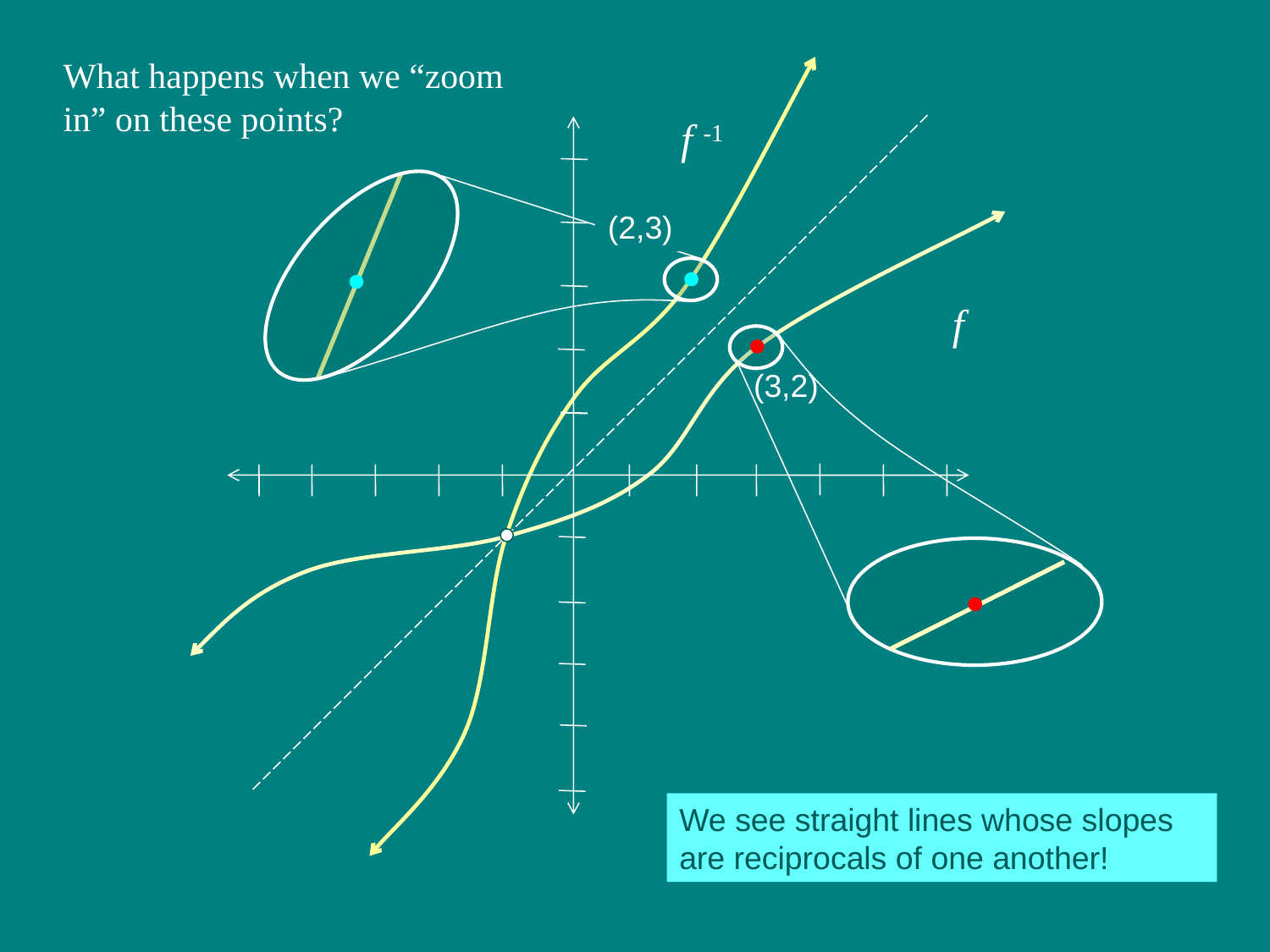

What happens when we “zoom in” on these points?

f -1

(2,3)

f

(3,2)

We see straight lines whose slopes are reciprocals of one another!